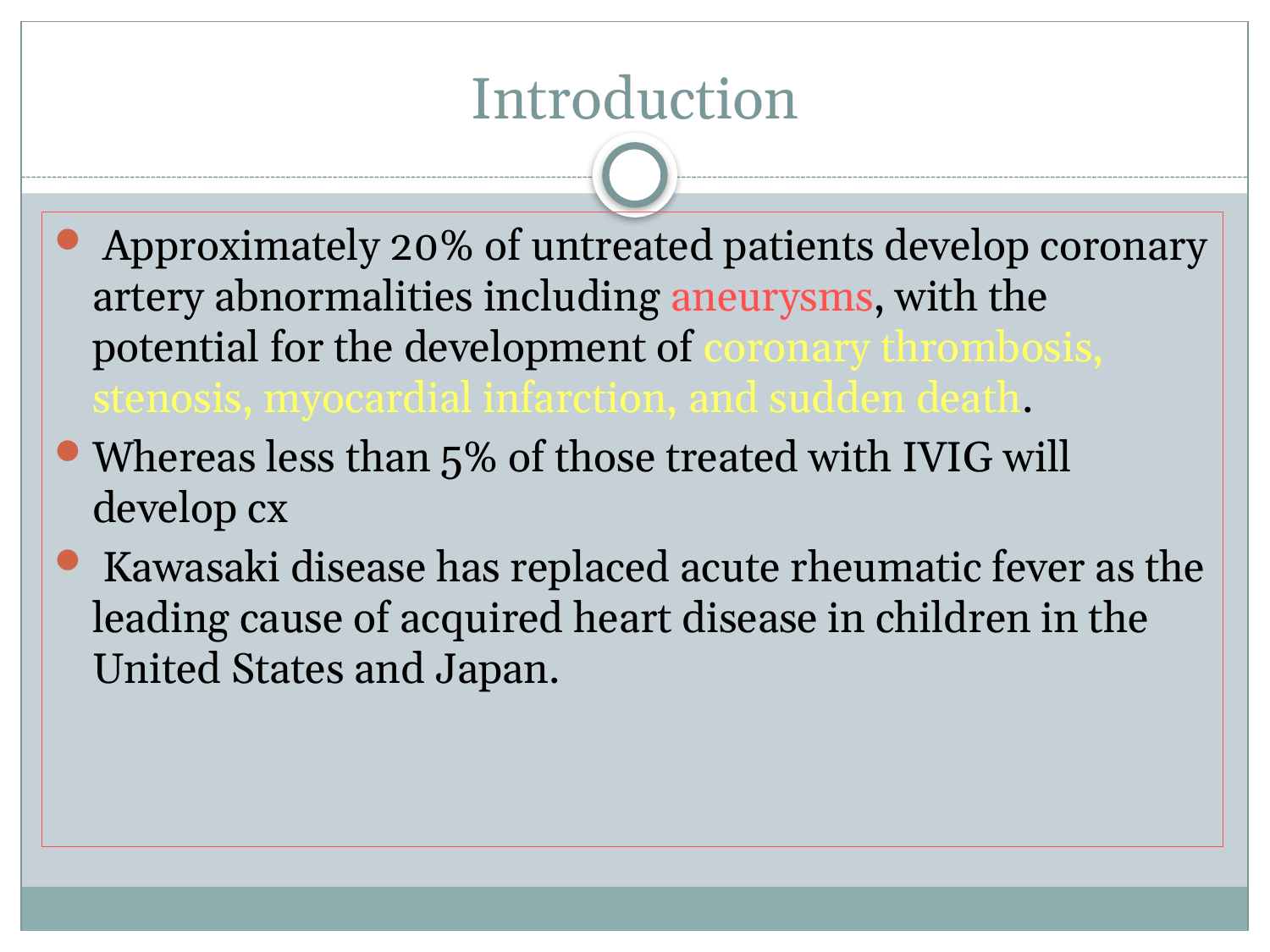

# Introduction
 Approximately 20% of untreated patients develop coronary artery abnormalities including aneurysms, with the potential for the development of coronary thrombosis, stenosis, myocardial infarction, and sudden death.
Whereas less than 5% of those treated with IVIG will develop cx
 Kawasaki disease has replaced acute rheumatic fever as the leading cause of acquired heart disease in children in the United States and Japan.